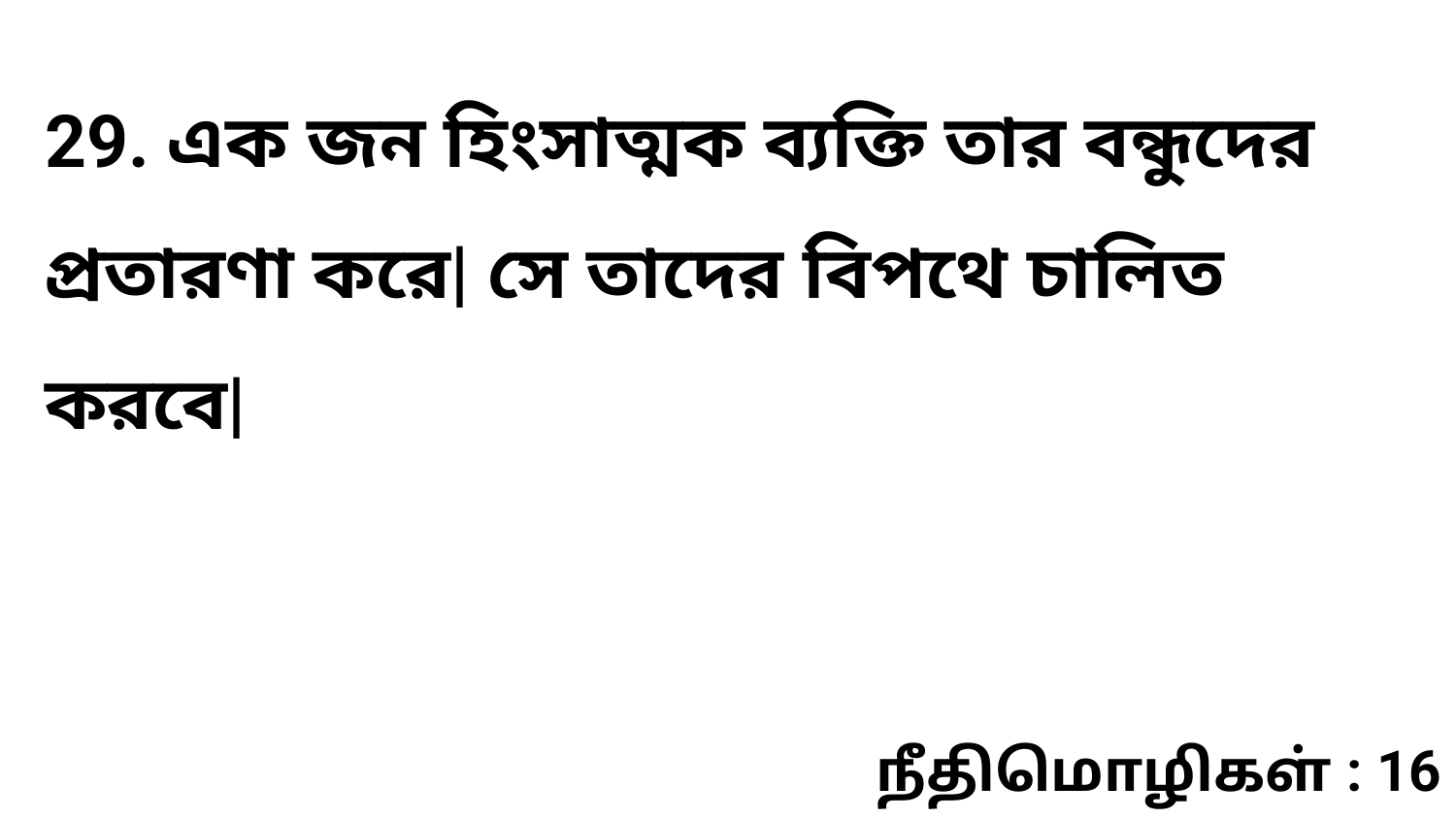

29. এক জন হিংসাত্মক ব্যক্তি তার বন্ধুদের প্রতারণা করে| সে তাদের বিপথে চালিত করবে|
நீதிமொழிகள் : 16